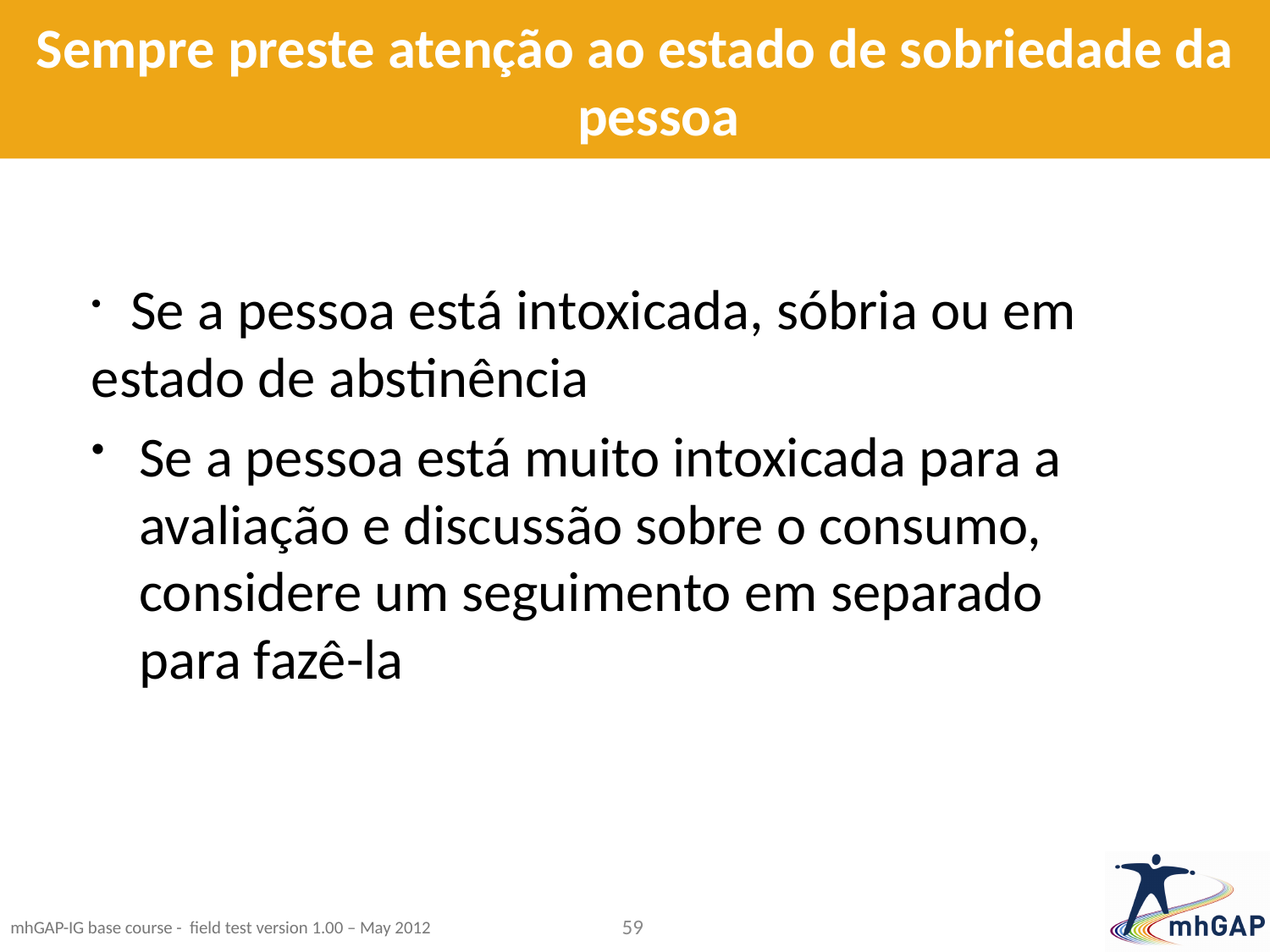

# Sempre preste atenção ao estado de sobriedade da pessoa
   Se a pessoa está intoxicada, sóbria ou em estado de abstinência
Se a pessoa está muito intoxicada para a avaliação e discussão sobre o consumo, considere um seguimento em separado para fazê-la

59
mhGAP-IG base course -  field test version 1.00 – May 2012